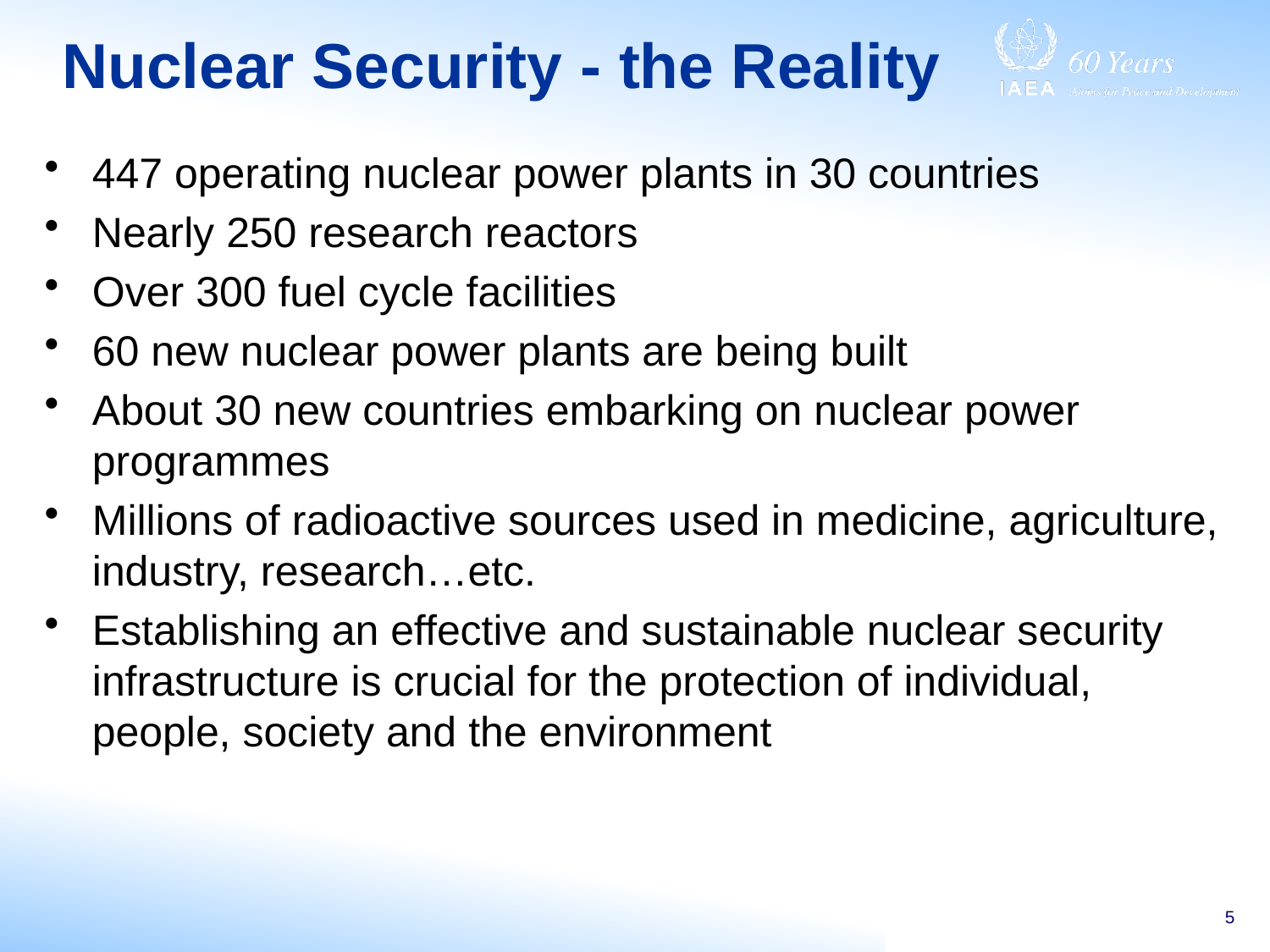

# Nuclear Security - the Reality
447 operating nuclear power plants in 30 countries
Nearly 250 research reactors
Over 300 fuel cycle facilities
60 new nuclear power plants are being built
About 30 new countries embarking on nuclear power programmes
Millions of radioactive sources used in medicine, agriculture, industry, research…etc.
Establishing an effective and sustainable nuclear security infrastructure is crucial for the protection of individual, people, society and the environment

5